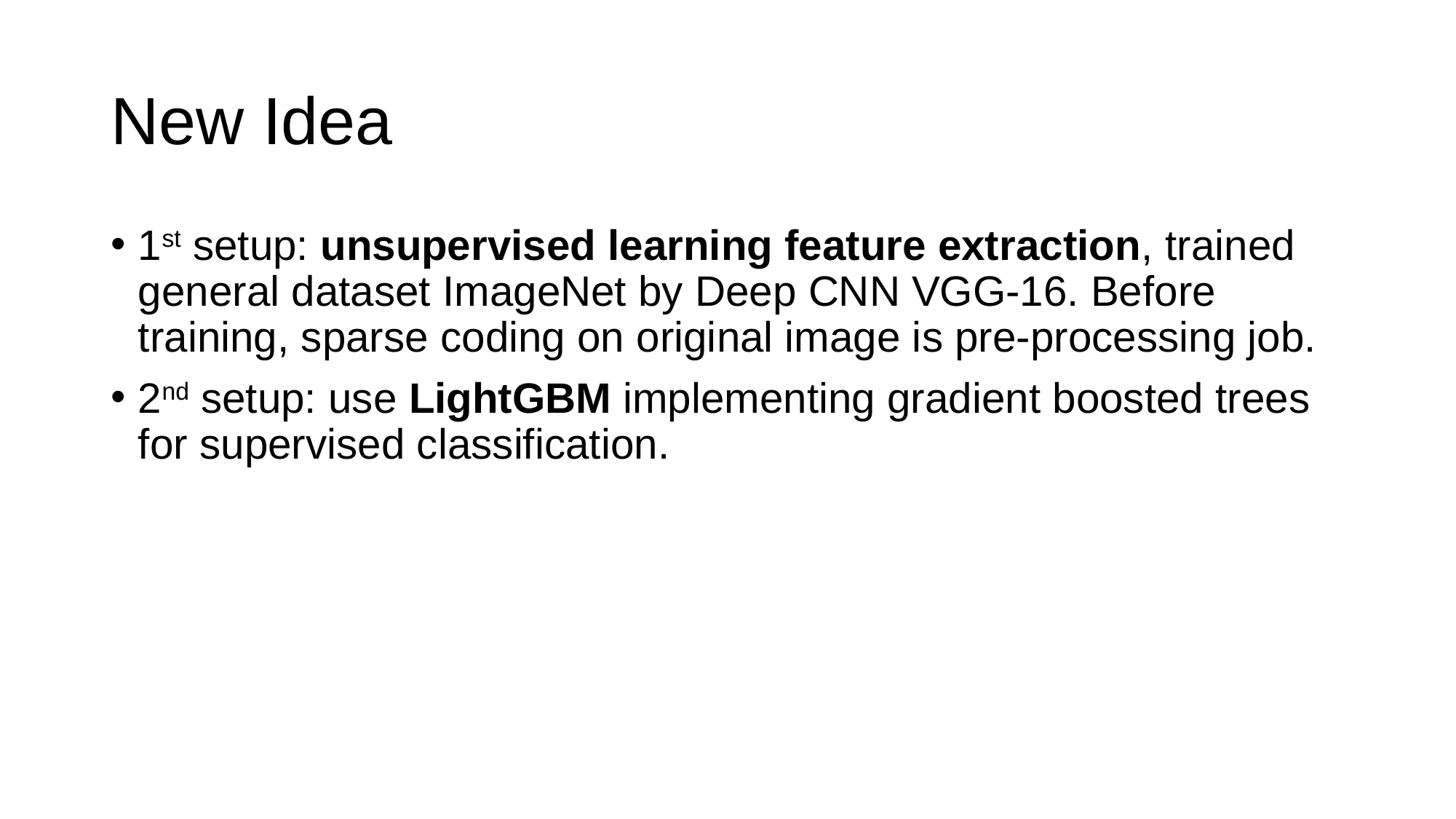

# New Idea
1st setup: unsupervised learning feature extraction, trained general dataset ImageNet by Deep CNN VGG-16. Before training, sparse coding on original image is pre-processing job.
2nd setup: use LightGBM implementing gradient boosted trees for supervised classification.